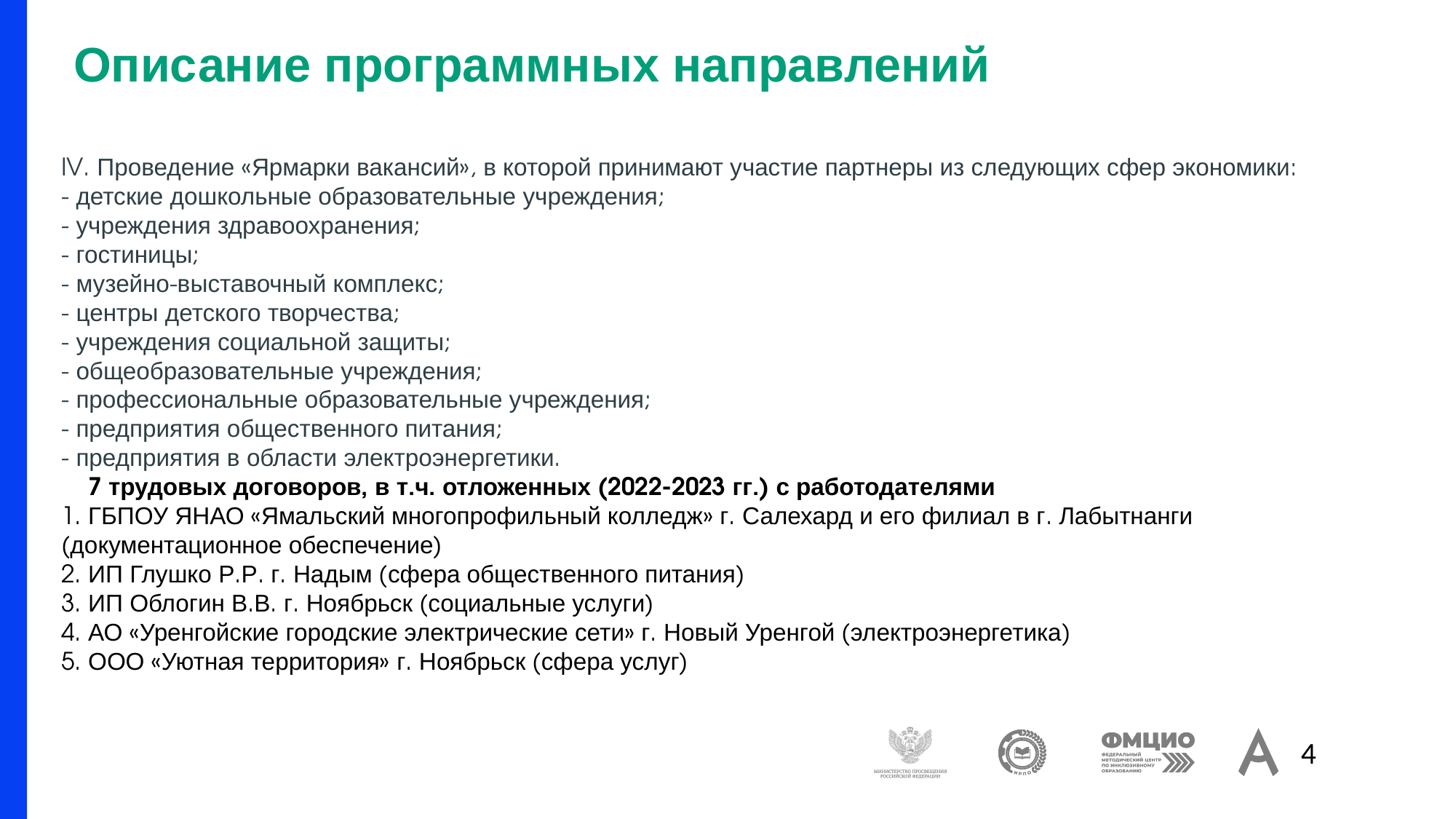

# Описание программных направлений
IV. Проведение «Ярмарки вакансий», в которой принимают участие партнеры из следующих сфер экономики:
- детские дошкольные образовательные учреждения;
- учреждения здравоохранения;
- гостиницы;
- музейно-выставочный комплекс;
- центры детского творчества;
- учреждения социальной защиты;
- общеобразовательные учреждения;
- профессиональные образовательные учреждения;
- предприятия общественного питания;
- предприятия в области электроэнергетики.
    7 трудовых договоров, в т.ч. отложенных (2022-2023 гг.) с работодателями
1. ГБПОУ ЯНАО «Ямальский многопрофильный колледж» г. Салехард и его филиал в г. Лабытнанги (документационное обеспечение)
2. ИП Глушко Р.Р. г. Надым (сфера общественного питания)
3. ИП Облогин В.В. г. Ноябрьск (социальные услуги)
4. АО «Уренгойские городские электрические сети» г. Новый Уренгой (электроэнергетика)
5. ООО «Уютная территория» г. Ноябрьск (сфера услуг)